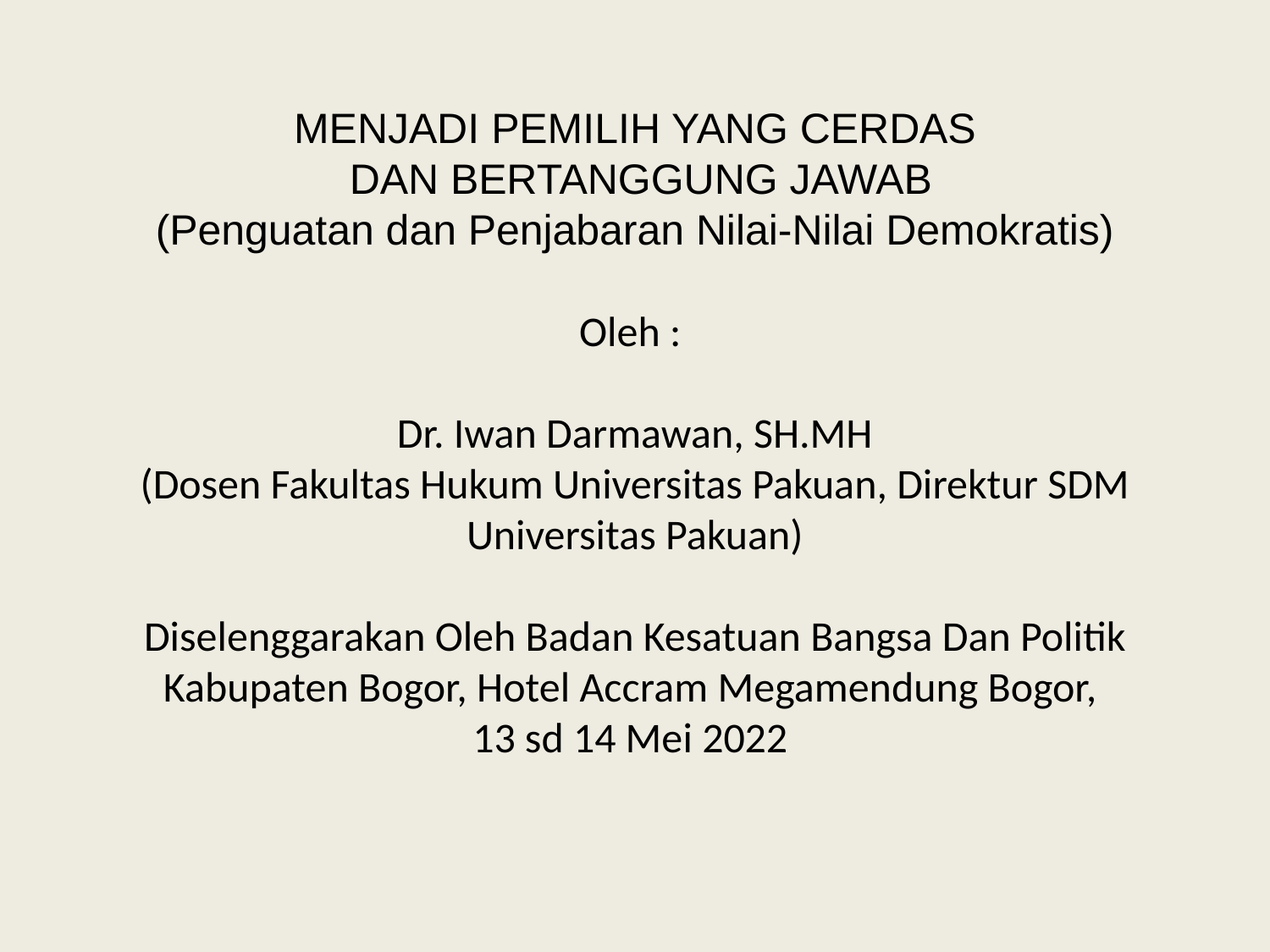

# MENJADI PEMILIH YANG CERDAS DAN BERTANGGUNG JAWAB (Penguatan dan Penjabaran Nilai-Nilai Demokratis) Oleh : Dr. Iwan Darmawan, SH.MH (Dosen Fakultas Hukum Universitas Pakuan, Direktur SDM Universitas Pakuan) Diselenggarakan Oleh Badan Kesatuan Bangsa Dan Politik Kabupaten Bogor, Hotel Accram Megamendung Bogor, 13 sd 14 Mei 2022